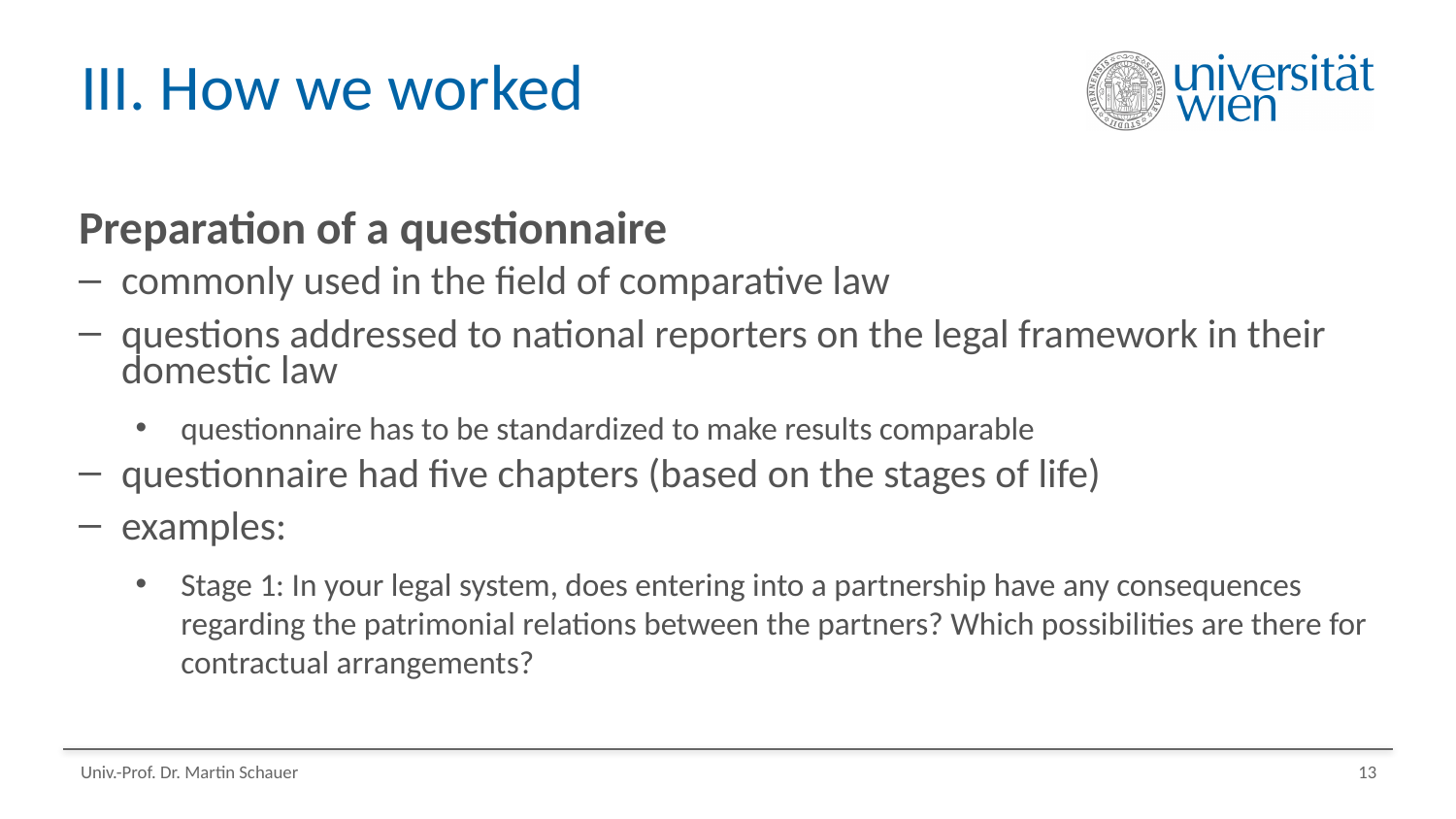

# III. How we worked
Preparation of a questionnaire
commonly used in the field of comparative law
questions addressed to national reporters on the legal framework in their domestic law
questionnaire has to be standardized to make results comparable
questionnaire had five chapters (based on the stages of life)
examples:
Stage 1: In your legal system, does entering into a partnership have any consequences regarding the patrimonial relations between the partners? Which possibilities are there for contractual arrangements?
Univ.-Prof. Dr. Martin Schauer
13